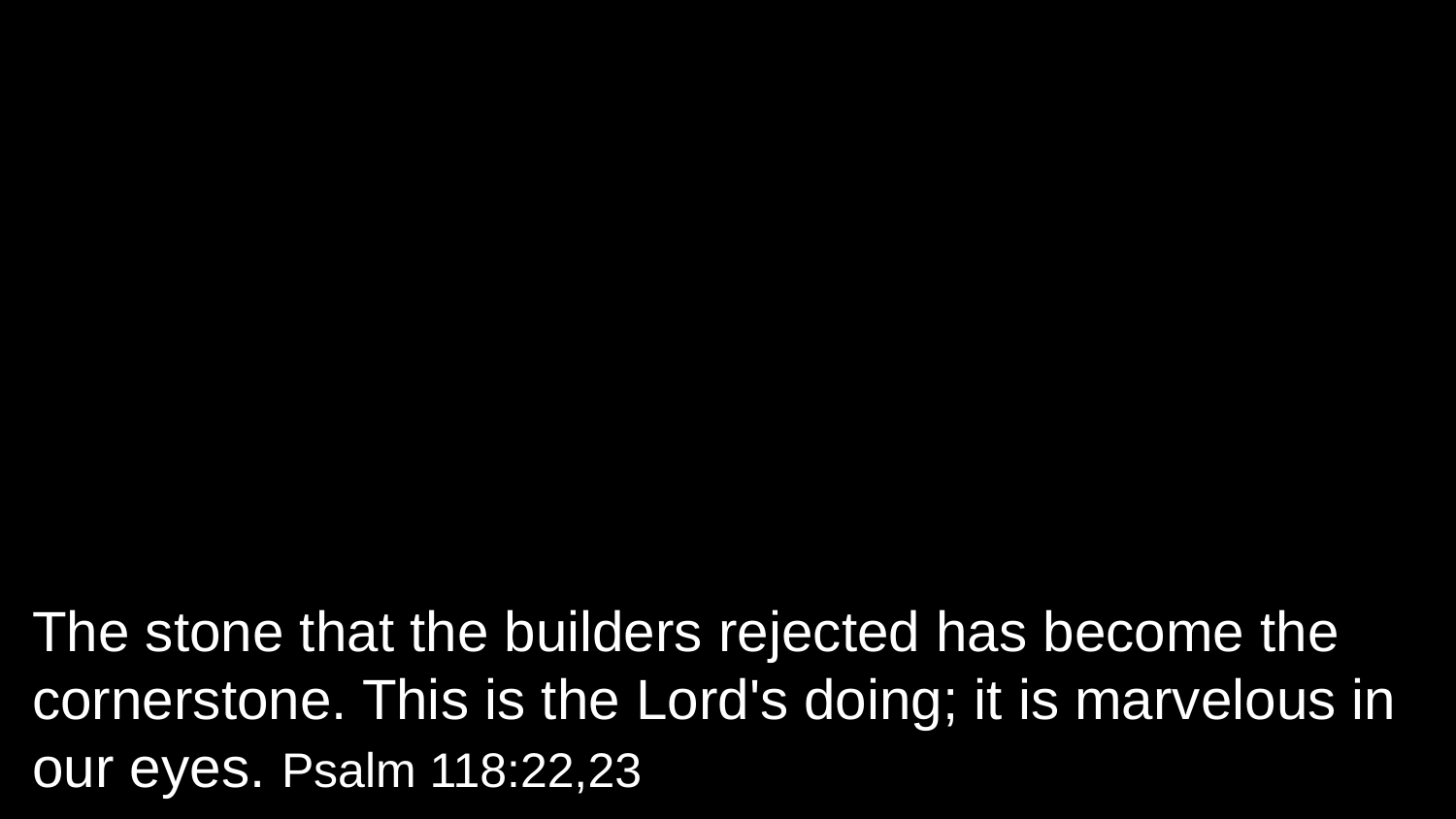

The stone that the builders rejected has become the cornerstone. This is the Lord's doing; it is marvelous in our eyes. Psalm 118:22,23